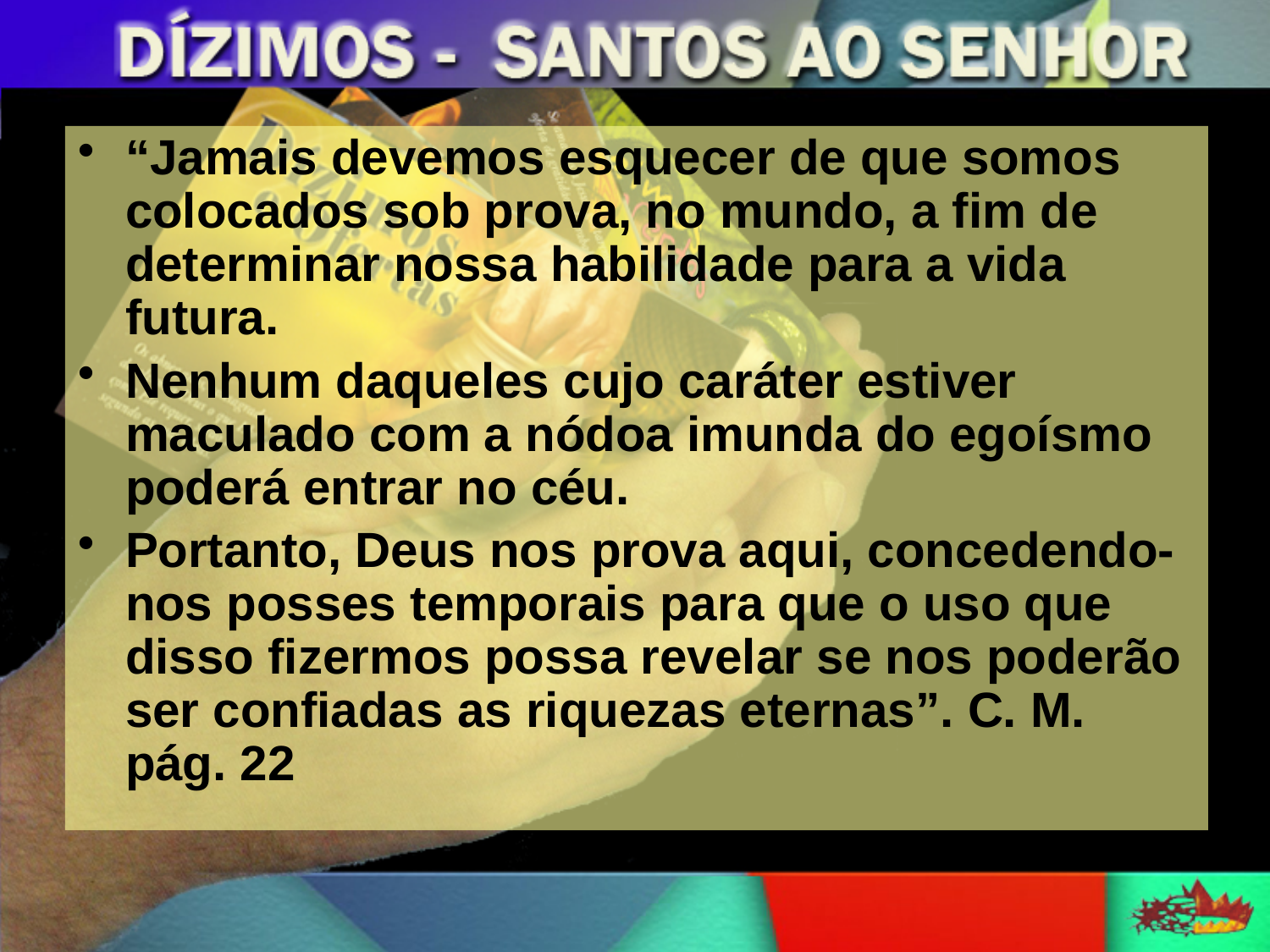

“Jamais devemos esquecer de que somos colocados sob prova, no mundo, a fim de determinar nossa habilidade para a vida futura.
Nenhum daqueles cujo caráter estiver maculado com a nódoa imunda do egoísmo poderá entrar no céu.
Portanto, Deus nos prova aqui, concedendo-nos posses temporais para que o uso que disso fizermos possa revelar se nos poderão ser confiadas as riquezas eternas”. C. M. pág. 22